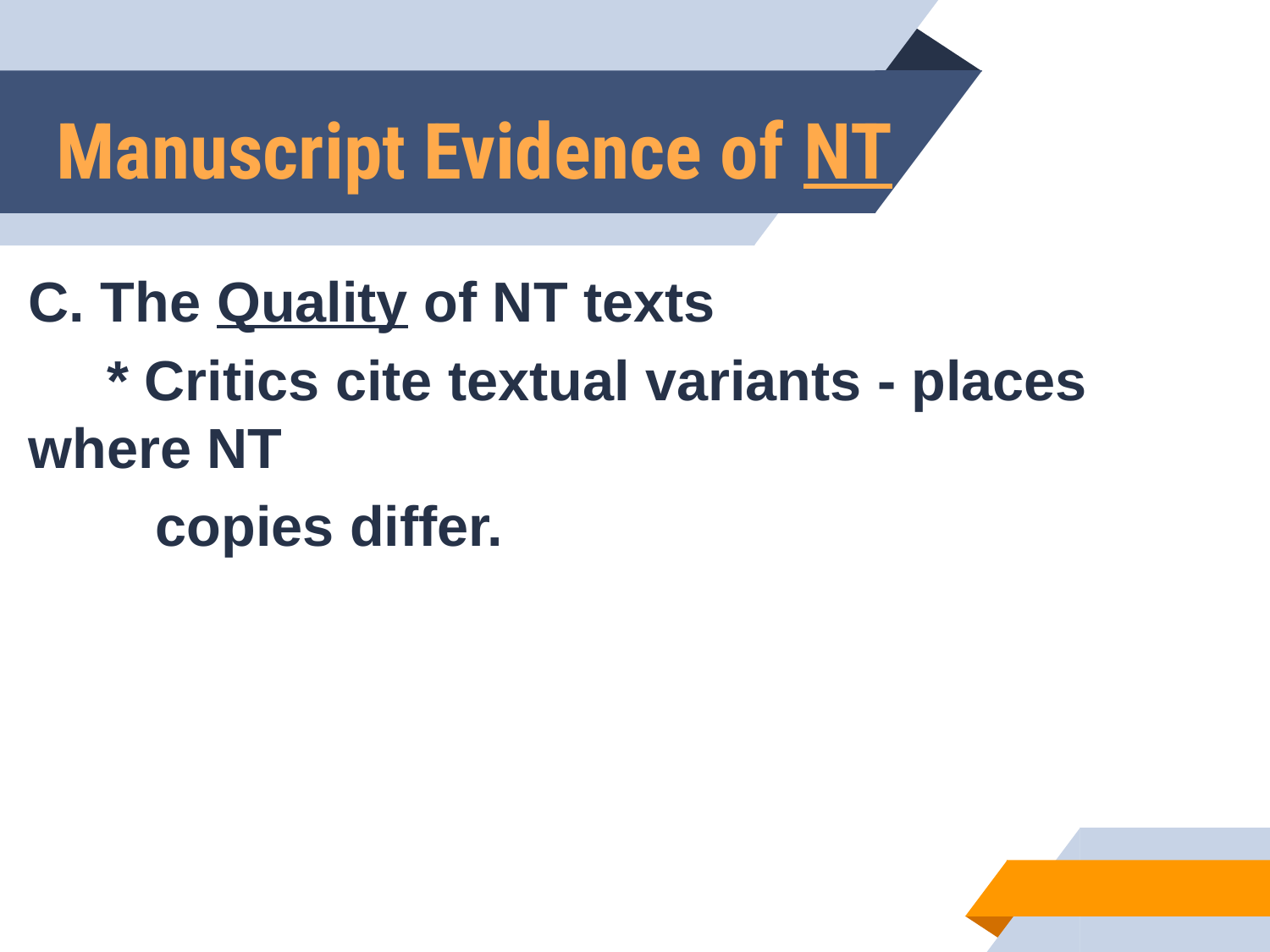

# Manuscript Evidence of NT
C. The Quality of NT texts
     * Critics cite textual variants - places where NT
	copies differ.

42